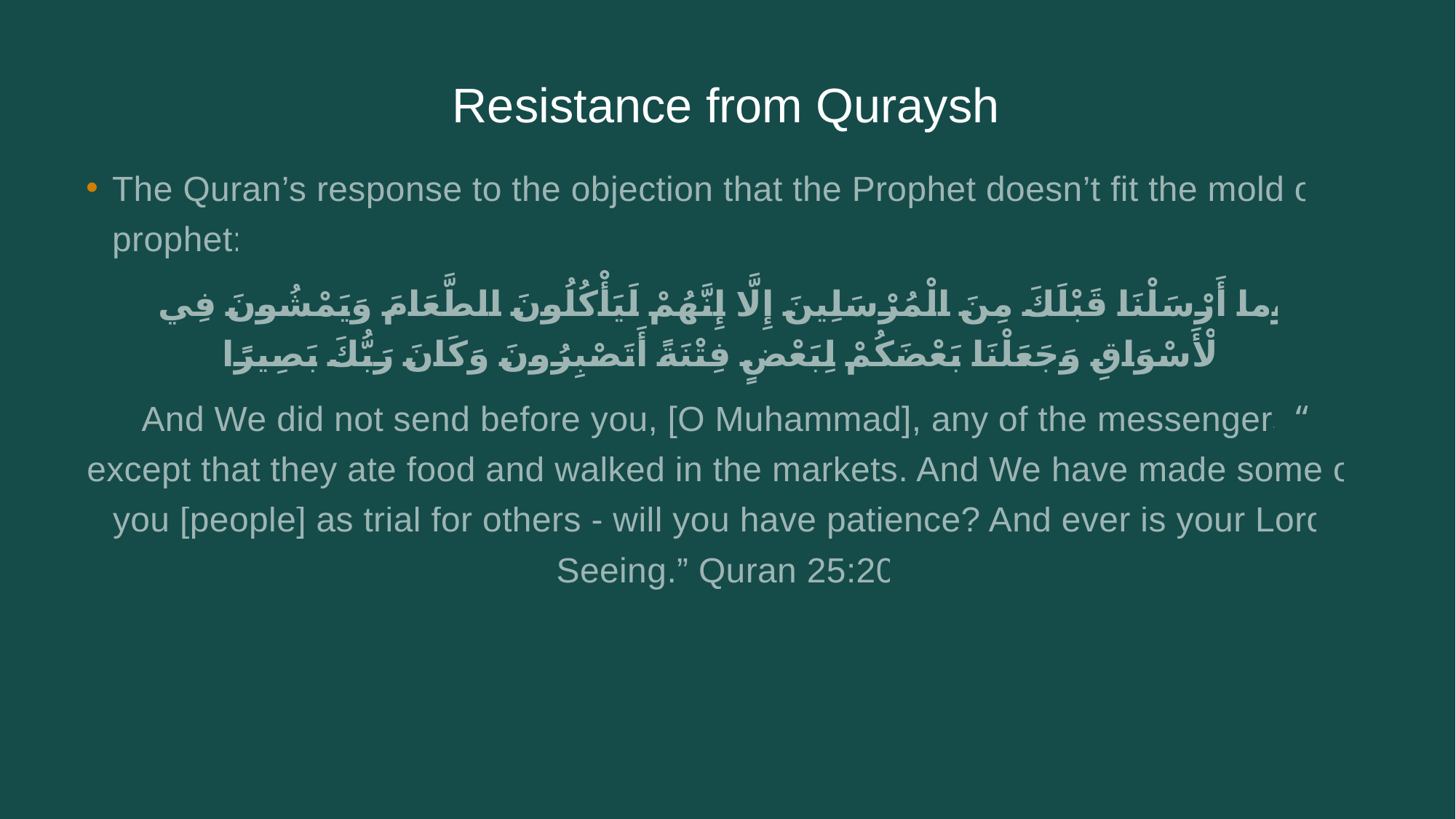

# Resistance from Quraysh
The Quran’s response to the objection that the Prophet doesn’t fit the mold of prophet:
وَما أَرْسَلْنَا قَبْلَكَ مِنَ الْمُرْسَلِينَ إِلَّا إِنَّهُمْ لَيَأْكُلُونَ الطَّعَامَ وَيَمْشُونَ فِي الْأَسْوَاقِ وَجَعَلْنَا بَعْضَكُمْ لِبَعْضٍ فِتْنَةً أَتَصْبِرُونَ وَكَانَ رَبُّكَ بَصِيرًا
“And We did not send before you, [O Muhammad], any of the messengers except that they ate food and walked in the markets. And We have made some of you [people] as trial for others - will you have patience? And ever is your Lord, Seeing.” Quran 25:20